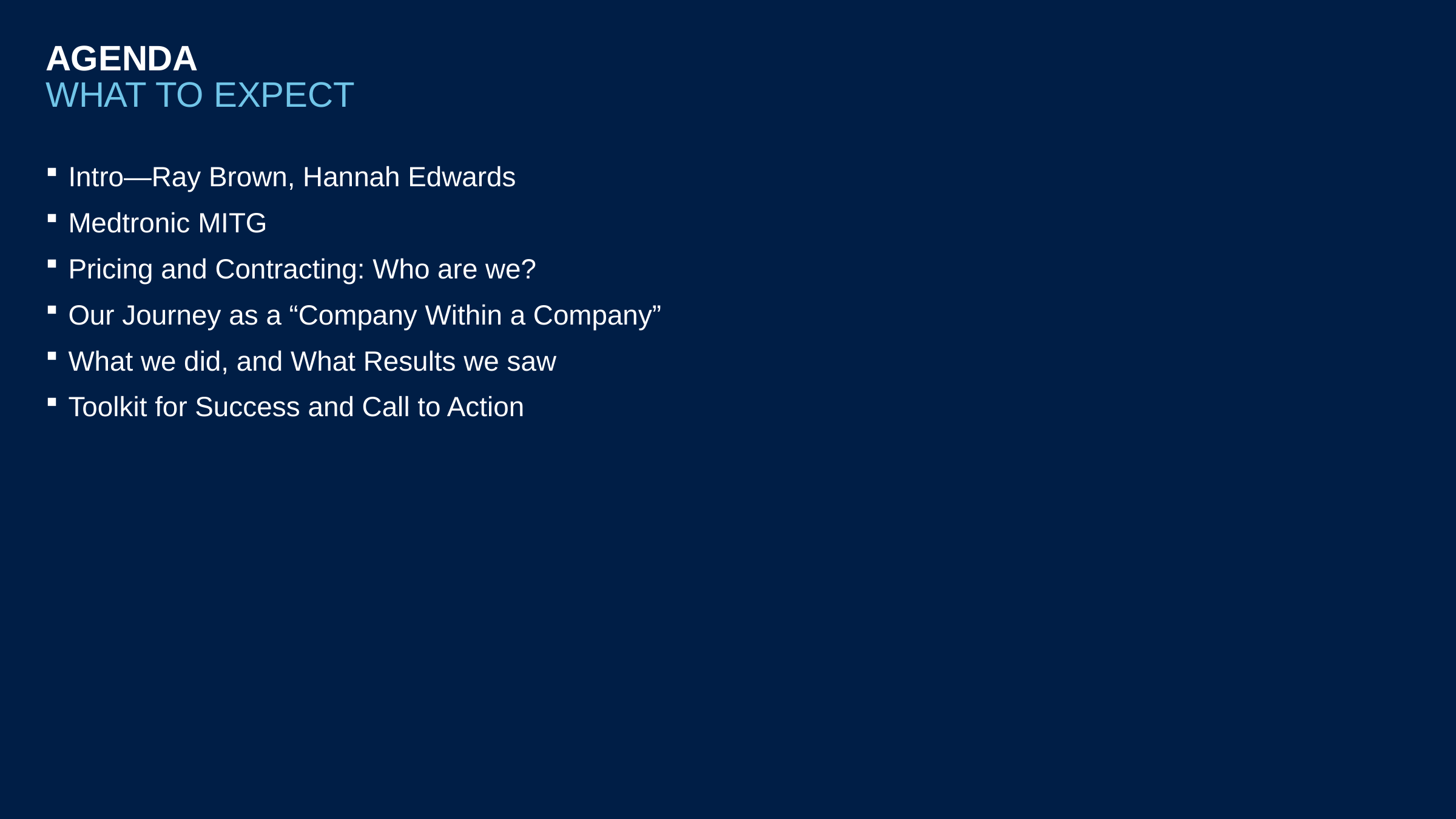

# agenda
What to expect
Intro—Ray Brown, Hannah Edwards
Medtronic MITG
Pricing and Contracting: Who are we?
Our Journey as a “Company Within a Company”
What we did, and What Results we saw
Toolkit for Success and Call to Action

2
Ray Brown, Small Giants Summit, Detroit |   May 1, 2019